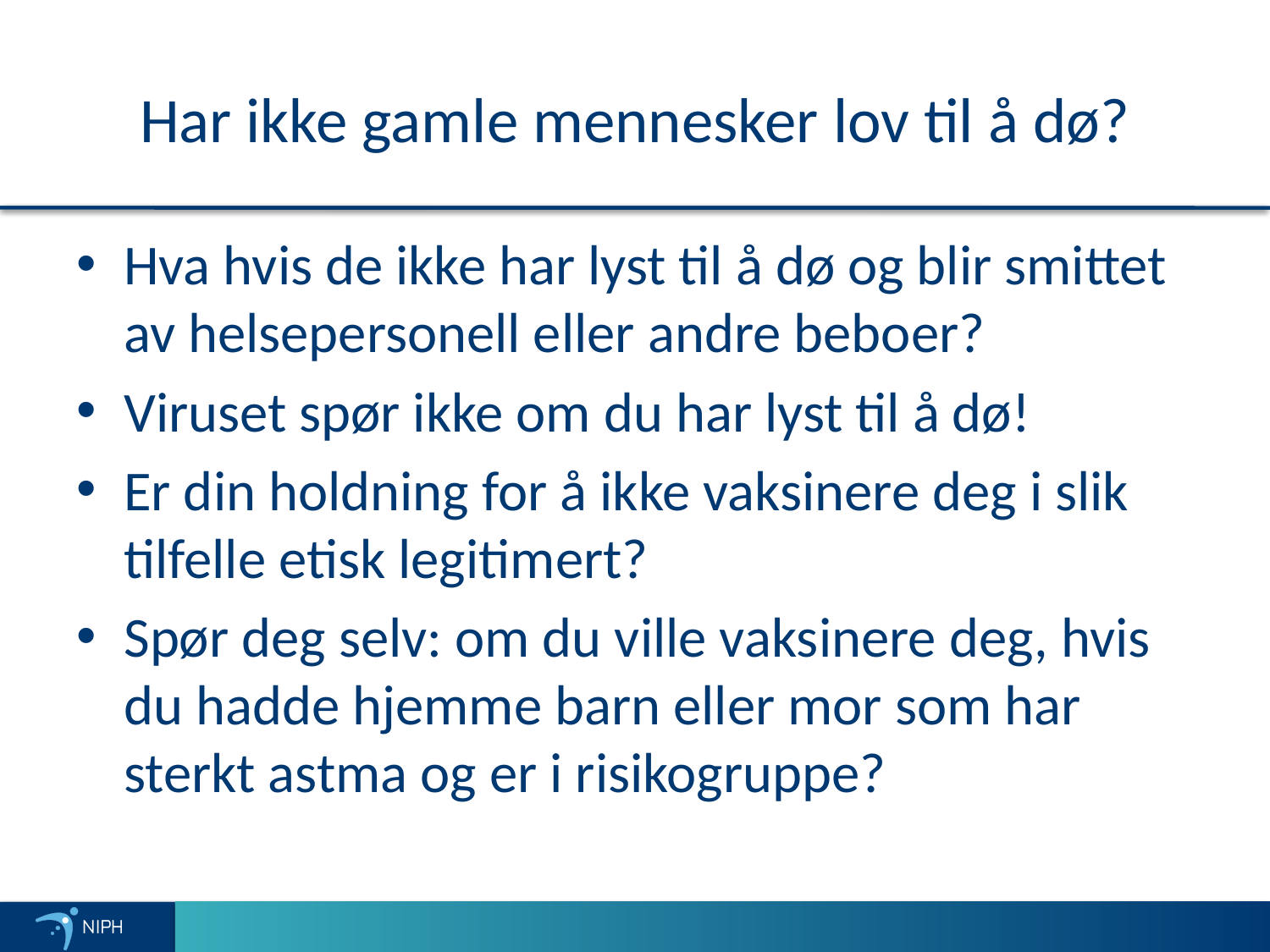

# Har ikke gamle mennesker lov til å dø?
Hva hvis de ikke har lyst til å dø og blir smittet av helsepersonell eller andre beboer?
Viruset spør ikke om du har lyst til å dø!
Er din holdning for å ikke vaksinere deg i slik tilfelle etisk legitimert?
Spør deg selv: om du ville vaksinere deg, hvis du hadde hjemme barn eller mor som har sterkt astma og er i risikogruppe?